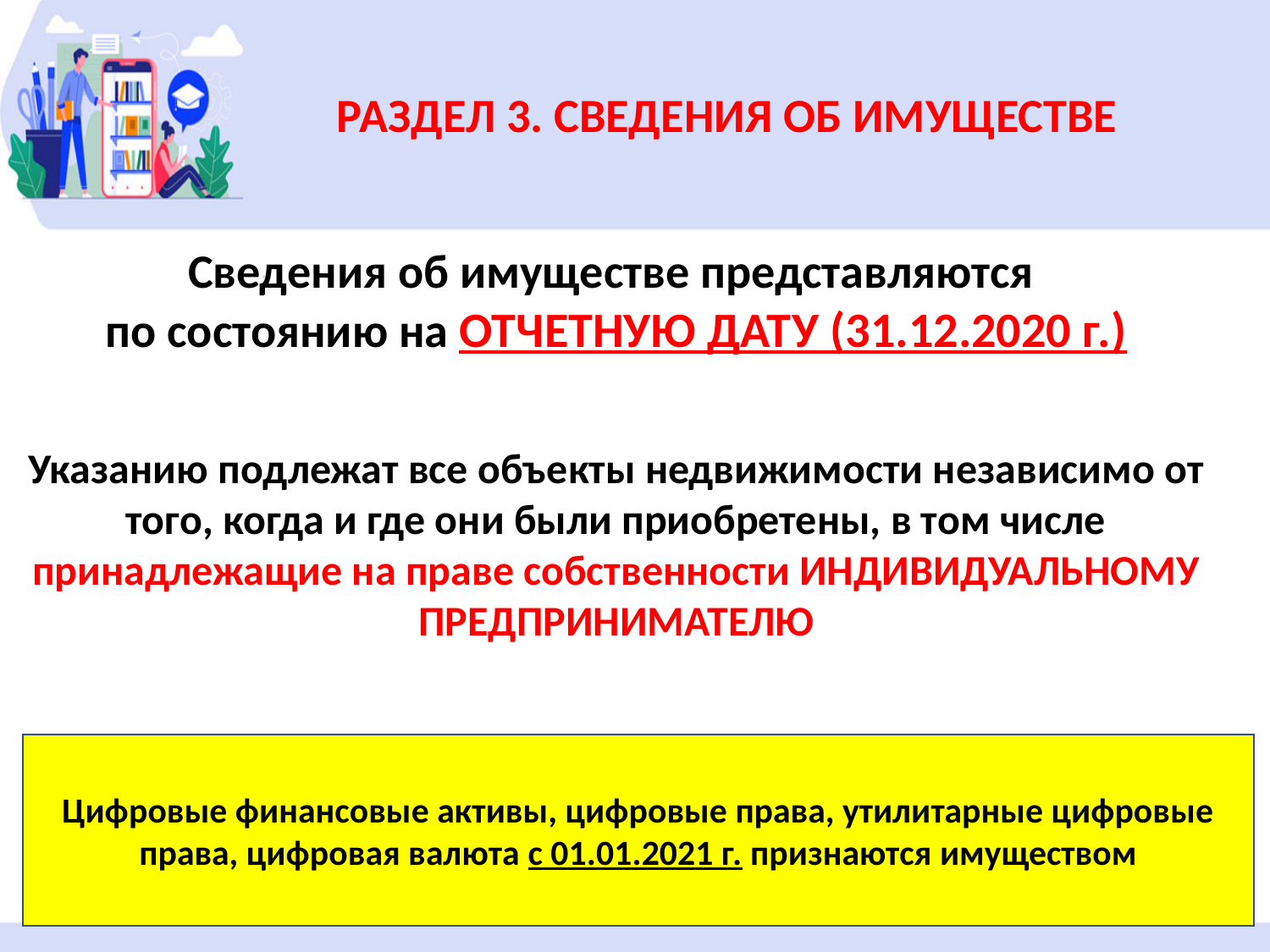

# РАЗДЕЛ 3. СВЕДЕНИЯ ОБ ИМУЩЕСТВЕ
Сведения об имуществе представляются
по состоянию на ОТЧЕТНУЮ ДАТУ (31.12.2020 г.)

Указанию подлежат все объекты недвижимости независимо от того, когда и где они были приобретены, в том числе принадлежащие на праве собственности ИНДИВИДУАЛЬНОМУ ПРЕДПРИНИМАТЕЛЮ
Цифровые финансовые активы, цифровые права, утилитарные цифровые права, цифровая валюта с 01.01.2021 г. признаются имуществом